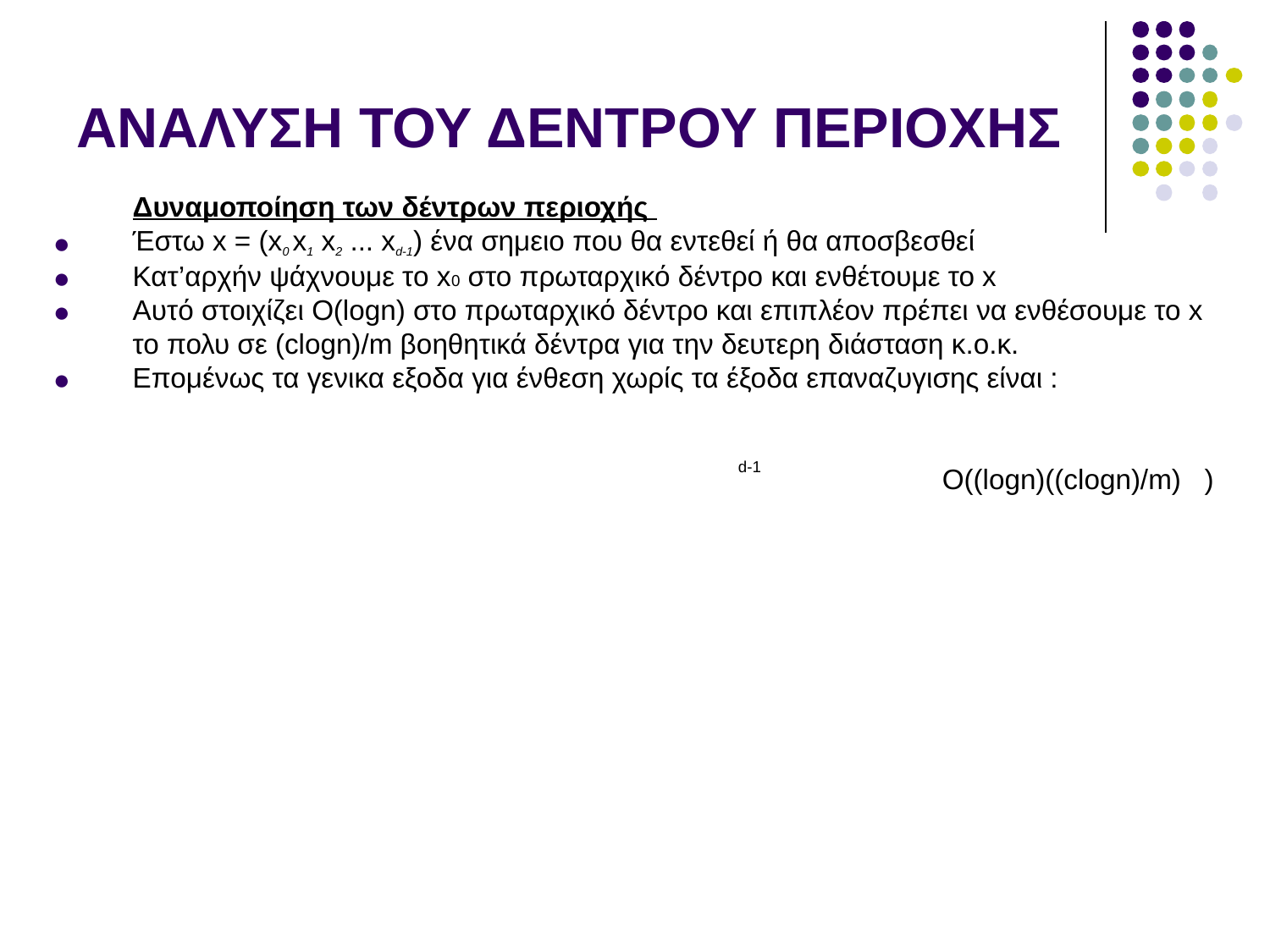

# ΑΝΑΛΥΣΗ ΤΟΥ ΔΕΝΤΡΟΥ ΠΕΡΙΟΧΗΣ
Δυναμοποίηση των δέντρων περιοχής
Έστω x = (x0 x1 x2 ... xd-1) ένα σημειο που θα εντεθεί ή θα αποσβεσθεί
Κατ’αρχήν ψάχνουμε το x0 στο πρωταρχικό δέντρο και ενθέτουμε το x
Αυτό στοιχίζει O(logn) στο πρωταρχικό δέντρο και επιπλέον πρέπει να ενθέσουμε το x  το πολυ σε (clogn)/m βοηθητικά δέντρα για την δευτερη διάσταση κ.ο.κ.
Επομένως τα γενικα εξοδα για ένθεση χωρίς τα έξοδα επαναζυγισης είναι :

							O((logn)((clogn)/m)   )

d-1